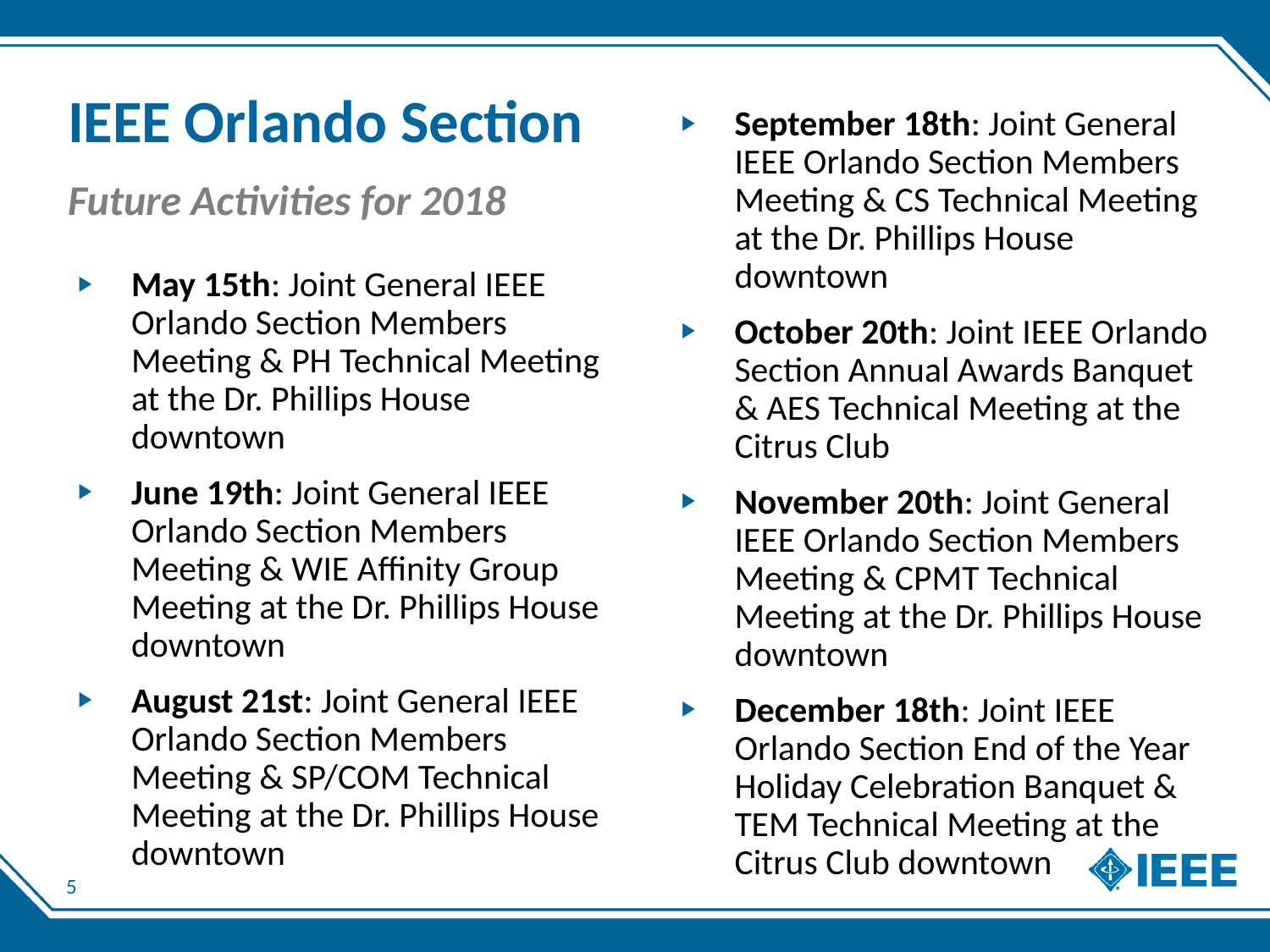

# IEEE Orlando Section
September 18th: Joint General IEEE Orlando Section Members Meeting & CS Technical Meeting at the Dr. Phillips House downtown
October 20th: Joint IEEE Orlando Section Annual Awards Banquet & AES Technical Meeting at the Citrus Club
November 20th: Joint General IEEE Orlando Section Members Meeting & CPMT Technical Meeting at the Dr. Phillips House downtown
December 18th: Joint IEEE Orlando Section End of the Year Holiday Celebration Banquet & TEM Technical Meeting at the Citrus Club downtown

Future Activities for 2018
May 15th: Joint General IEEE Orlando Section Members Meeting & PH Technical Meeting at the Dr. Phillips House downtown
June 19th: Joint General IEEE Orlando Section Members Meeting & WIE Affinity Group Meeting at the Dr. Phillips House downtown
August 21st: Joint General IEEE Orlando Section Members Meeting & SP/COM Technical Meeting at the Dr. Phillips House downtown